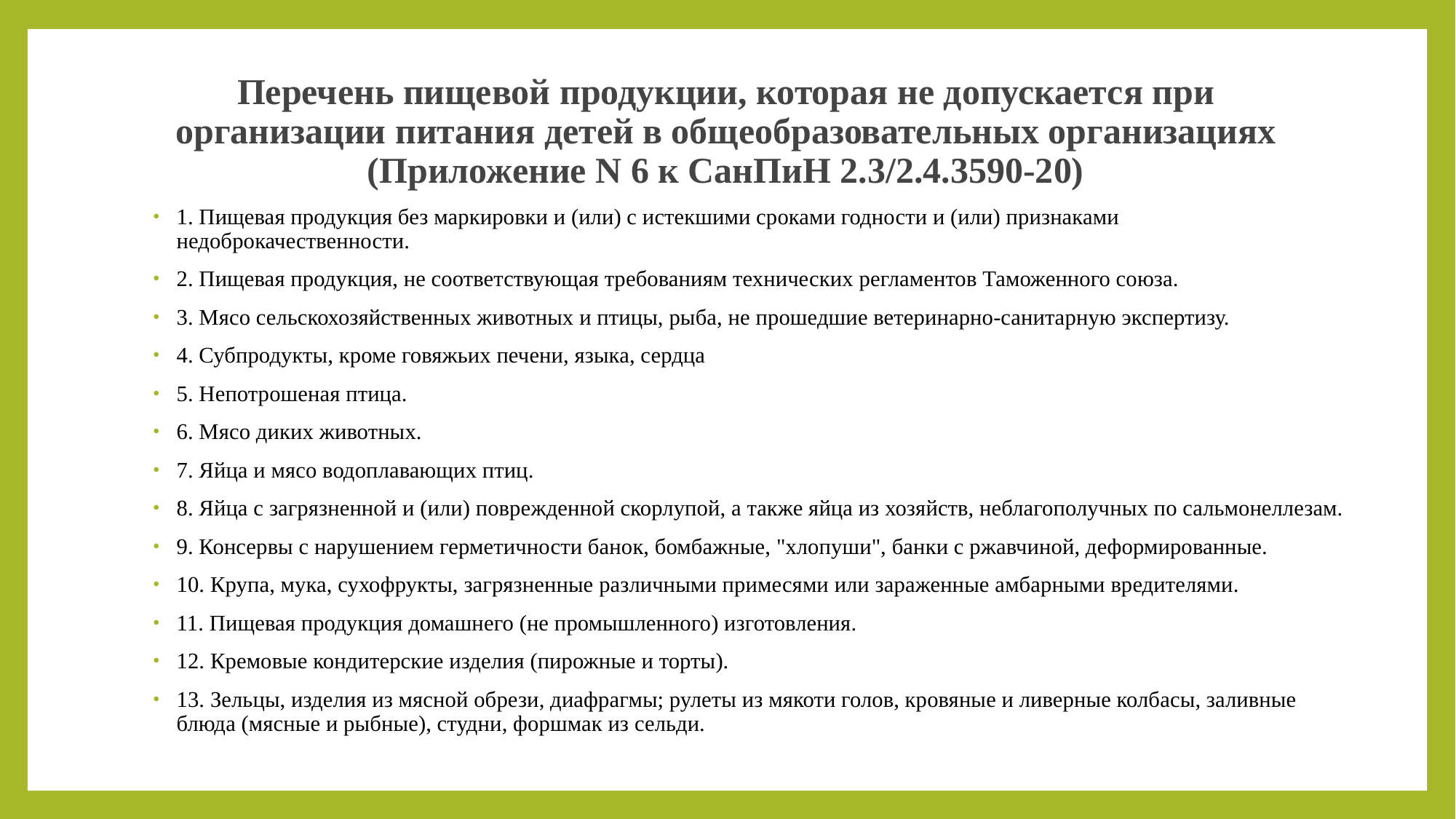

# Перечень пищевой продукции, которая не допускается при организации питания детей в общеобразовательных организациях (Приложение N 6 к СанПиН 2.3/2.4.3590-20)
1. Пищевая продукция без маркировки и (или) с истекшими сроками годности и (или) признаками недоброкачественности.
2. Пищевая продукция, не соответствующая требованиям технических регламентов Таможенного союза.
3. Мясо сельскохозяйственных животных и птицы, рыба, не прошедшие ветеринарно-санитарную экспертизу.
4. Субпродукты, кроме говяжьих печени, языка, сердца
5. Непотрошеная птица.
6. Мясо диких животных.
7. Яйца и мясо водоплавающих птиц.
8. Яйца с загрязненной и (или) поврежденной скорлупой, а также яйца из хозяйств, неблагополучных по сальмонеллезам.
9. Консервы с нарушением герметичности банок, бомбажные, "хлопуши", банки с ржавчиной, деформированные.
10. Крупа, мука, сухофрукты, загрязненные различными примесями или зараженные амбарными вредителями.
11. Пищевая продукция домашнего (не промышленного) изготовления.
12. Кремовые кондитерские изделия (пирожные и торты).
13. Зельцы, изделия из мясной обрези, диафрагмы; рулеты из мякоти голов, кровяные и ливерные колбасы, заливные блюда (мясные и рыбные), студни, форшмак из сельди.